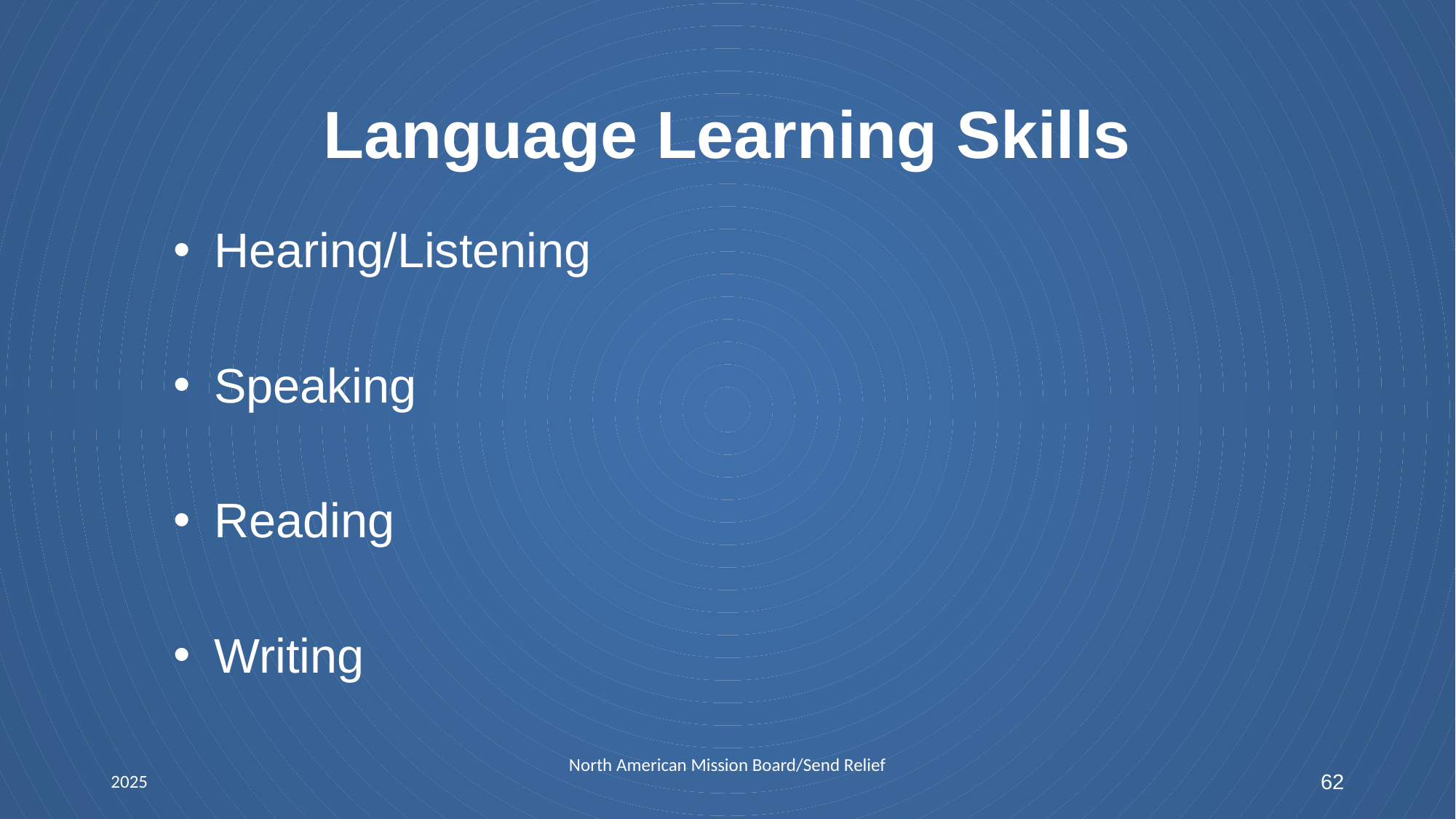

# Language Learning Skills
 Hearing/Listening

 Speaking

 Reading

 Writing

North American Mission Board/Send Relief
2025
62